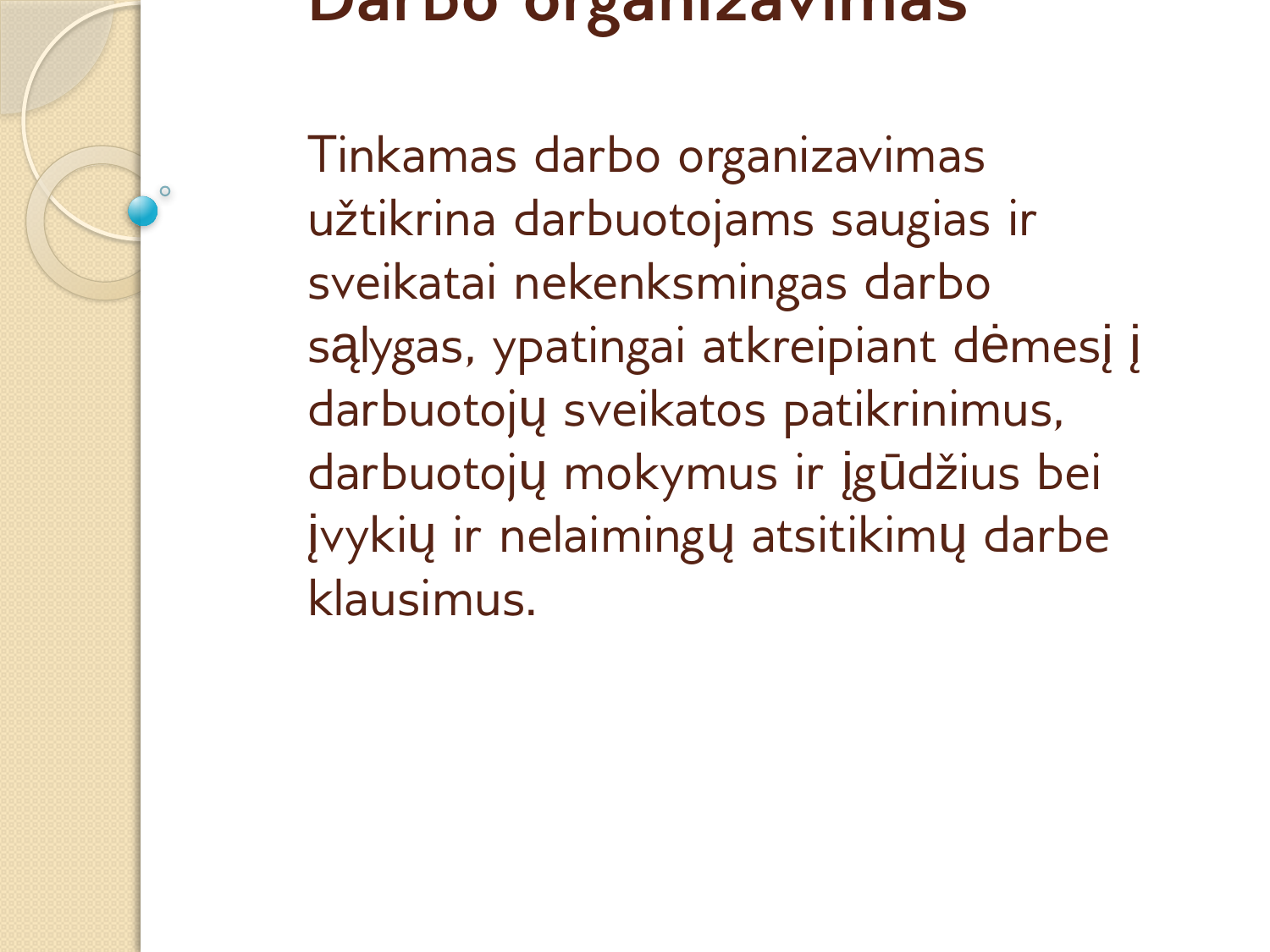

# Darbo organizavimas Tinkamas darbo organizavimas užtikrina darbuotojams saugias ir sveikatai nekenksmingas darbo sąlygas, ypatingai atkreipiant dėmesį į darbuotojų sveikatos patikrinimus, darbuotojų mokymus ir įgūdžius bei įvykių ir nelaimingų atsitikimų darbe klausimus.